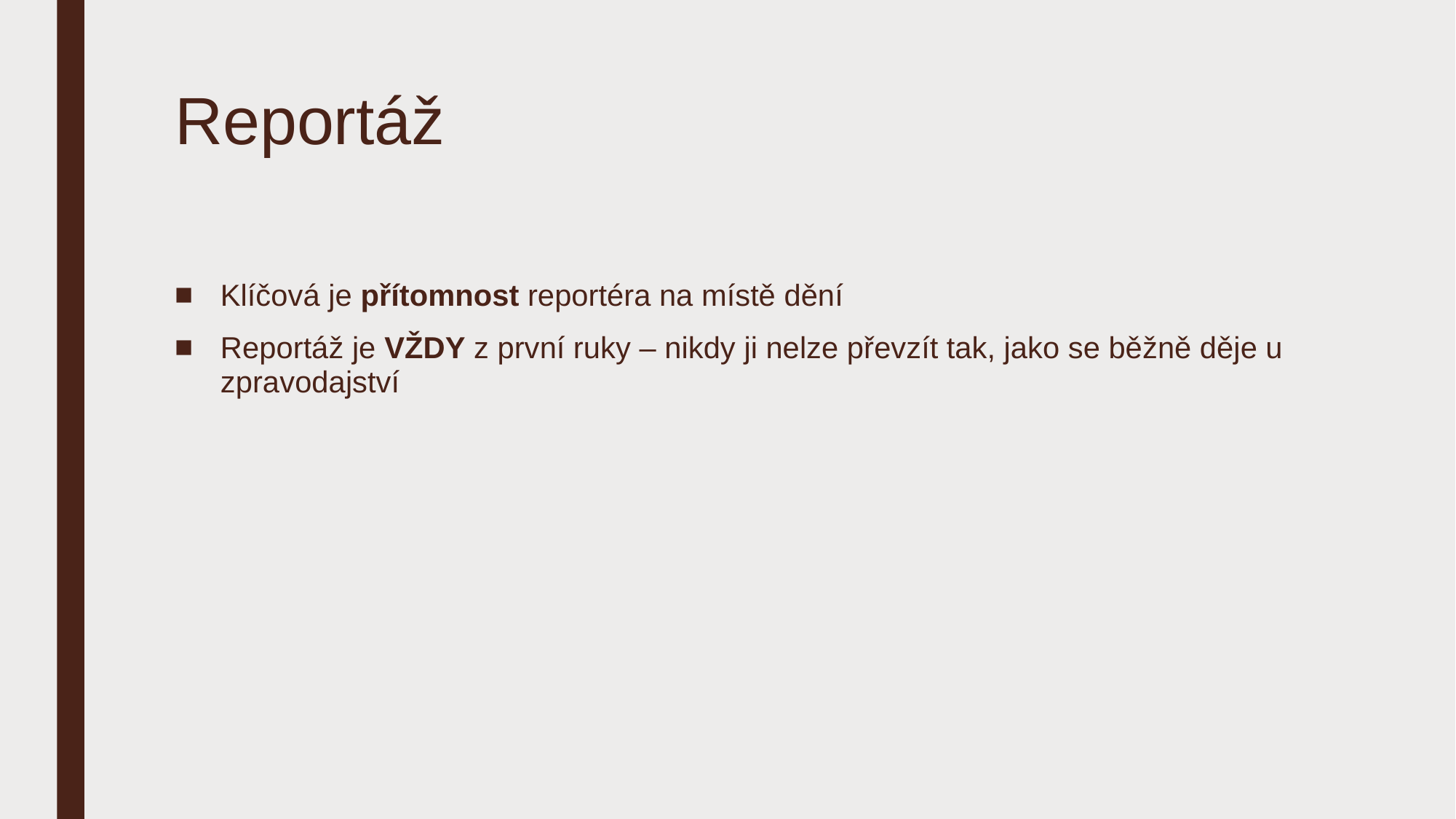

# Reportáž
Klíčová je přítomnost reportéra na místě dění
Reportáž je VŽDY z první ruky – nikdy ji nelze převzít tak, jako se běžně děje u zpravodajství